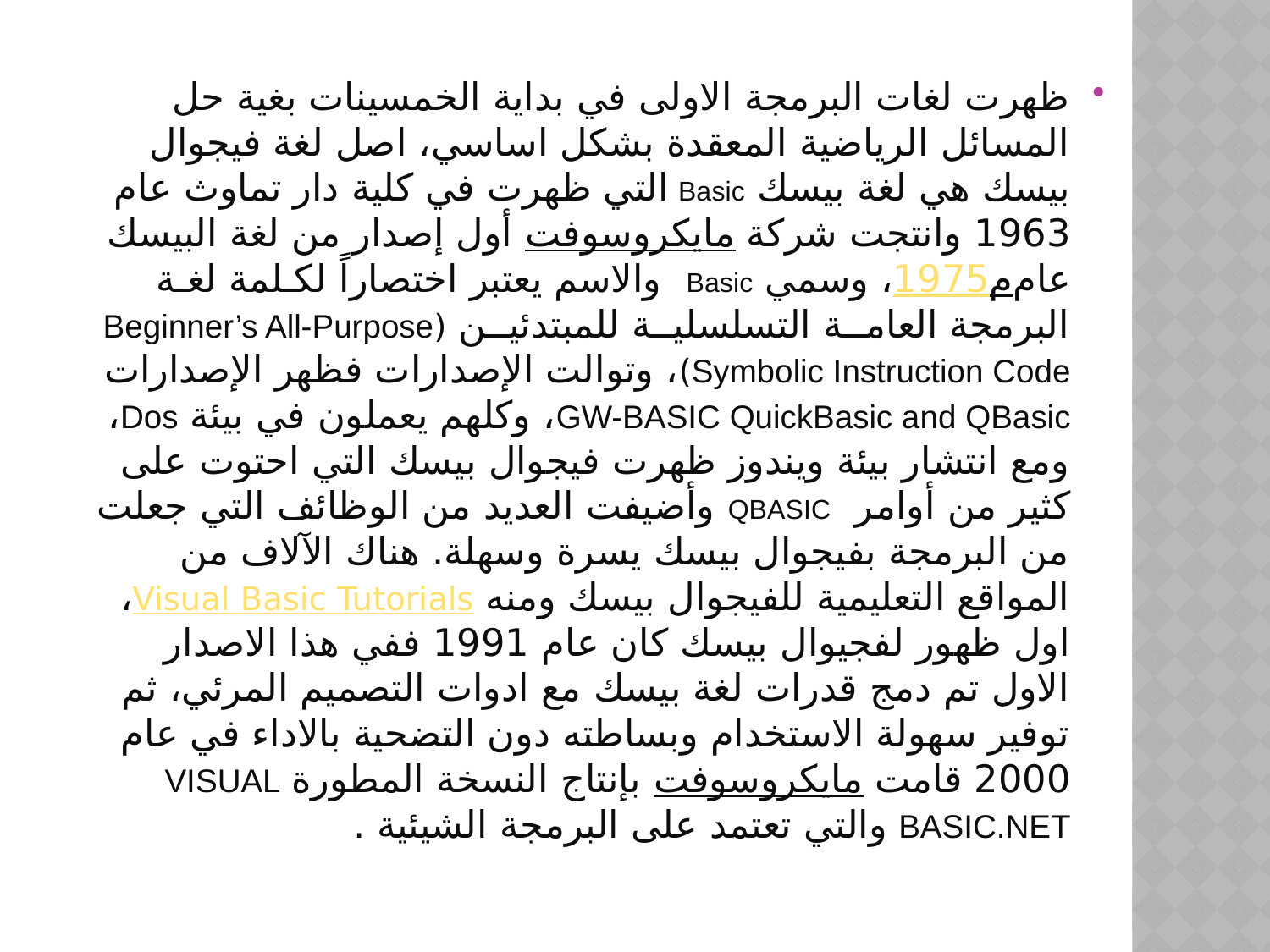

ظهرت لغات البرمجة الاولى في بداية الخمسينات بغية حل المسائل الرياضية المعقدة بشكل اساسي، اصل لغة فيجوال بيسك هي لغة بيسك Basic التي ظهرت في كلية دار تماوث عام 1963 وانتجت شركة مايكروسوفت أول إصدار من لغة البيسك عام1975م، وسمي Basic  والاسم يعتبر اختصاراً لكـلمة لغـة البرمجة العامــة التسلسليــة للمبتدئيــن (Beginner’s All-Purpose Symbolic Instruction Code)، وتوالت الإصدارات فظهر الإصدارات GW-BASIC QuickBasic and QBasic، وكلهم يعملون في بيئة Dos، ومع انتشار بيئة ويندوز ظهرت فيجوال بيسك التي احتوت على كثير من أوامر  QBASIC وأضيفت العديد من الوظائف التي جعلت من البرمجة بفيجوال بيسك يسرة وسهلة. هناك الآلاف من المواقع التعليمية للفيجوال بيسك ومنه Visual Basic Tutorials، اول ظهور لفجيوال بيسك كان عام 1991 ففي هذا الاصدار الاول تم دمج قدرات لغة بيسك مع ادوات التصميم المرئي، ثم توفير سهولة الاستخدام وبساطته دون التضحية بالاداء في عام 2000 قامت مايكروسوفت بإنتاج النسخة المطورة VISUAL BASIC.NET والتي تعتمد على البرمجة الشيئية .